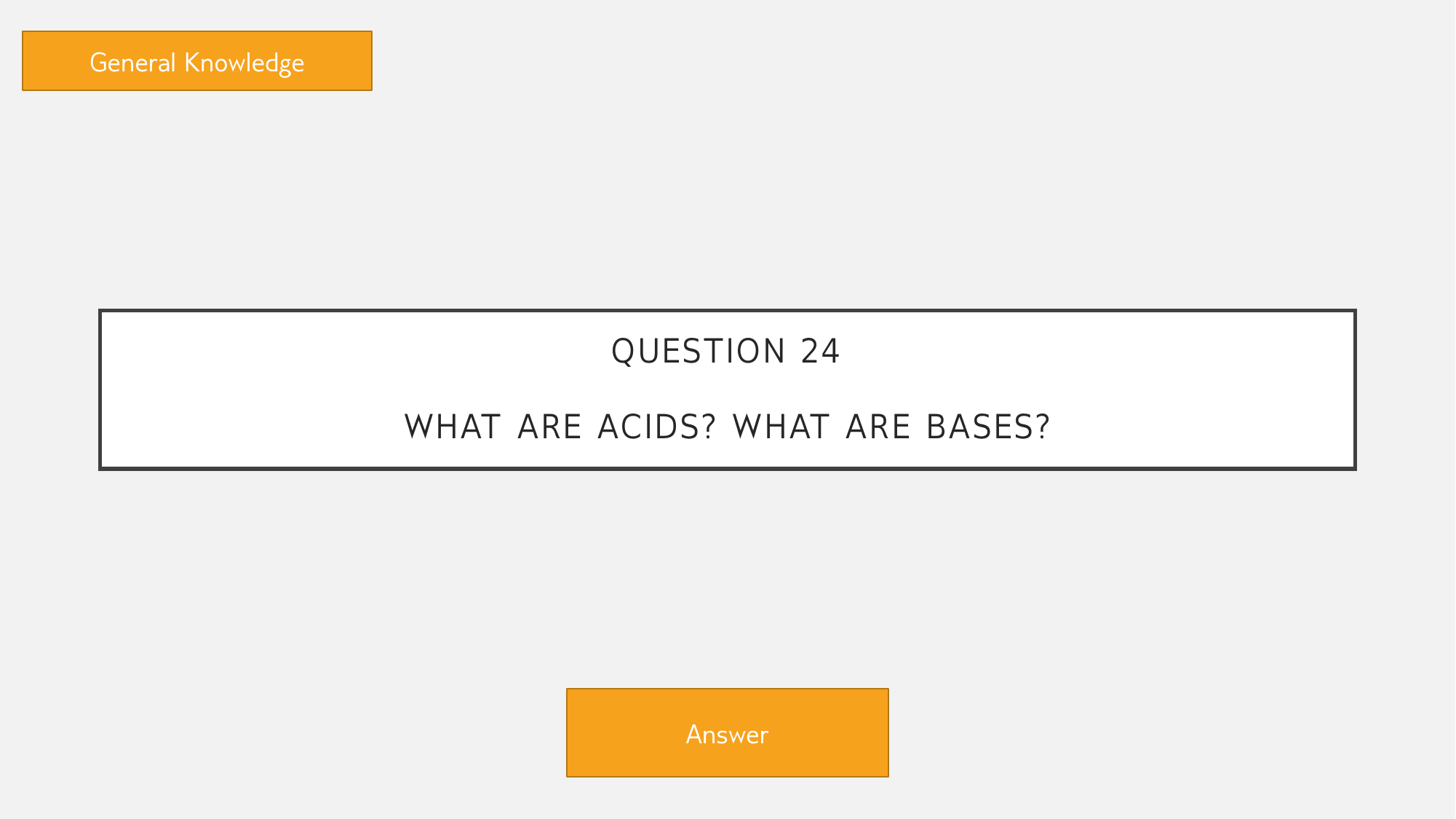

General Knowledge
# Question 24 What are acids? What are bases?
Answer